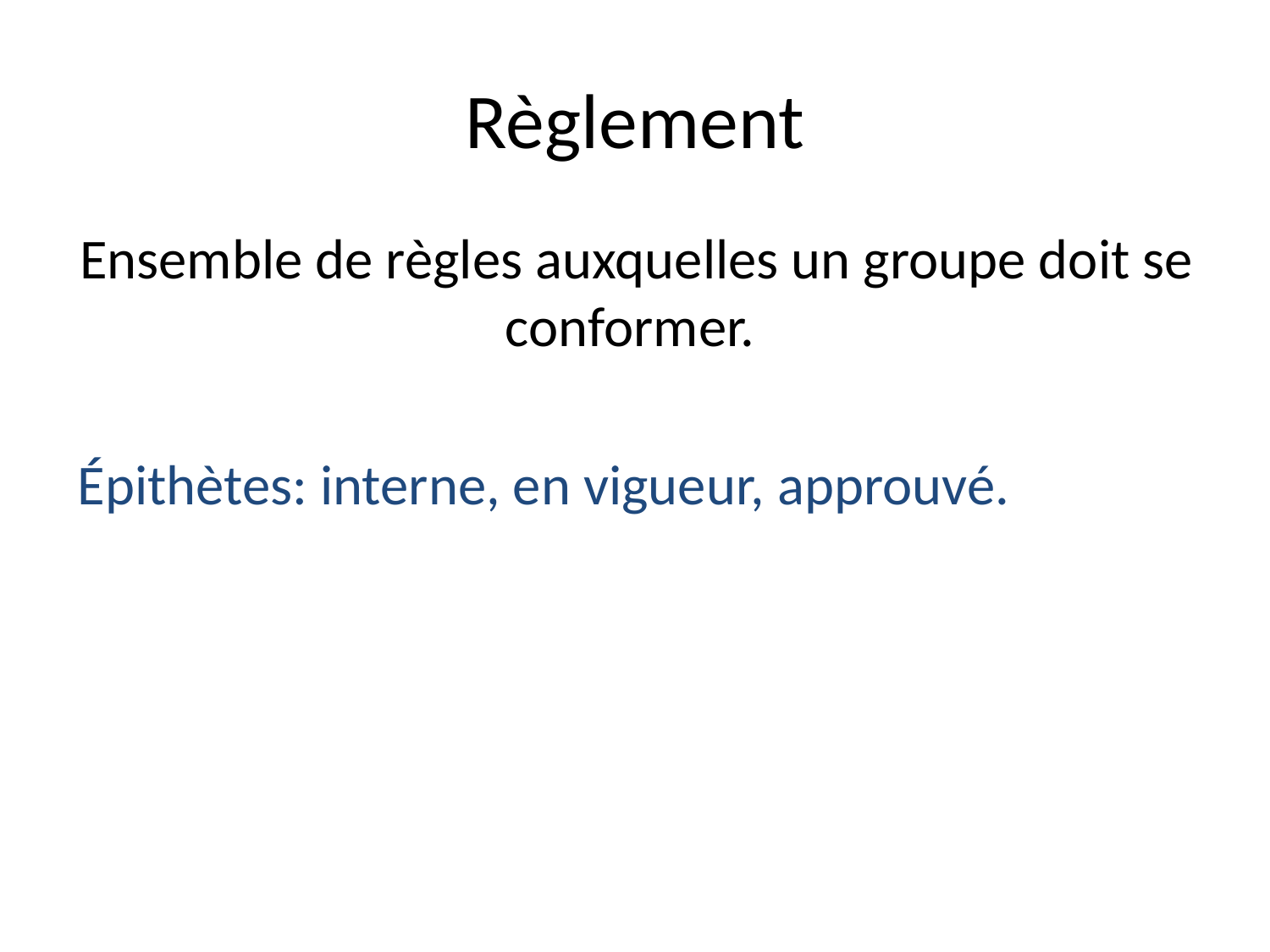

# Règlement
Ensemble de règles auxquelles un groupe doit se conformer.

Épithètes: interne, en vigueur, approuvé.